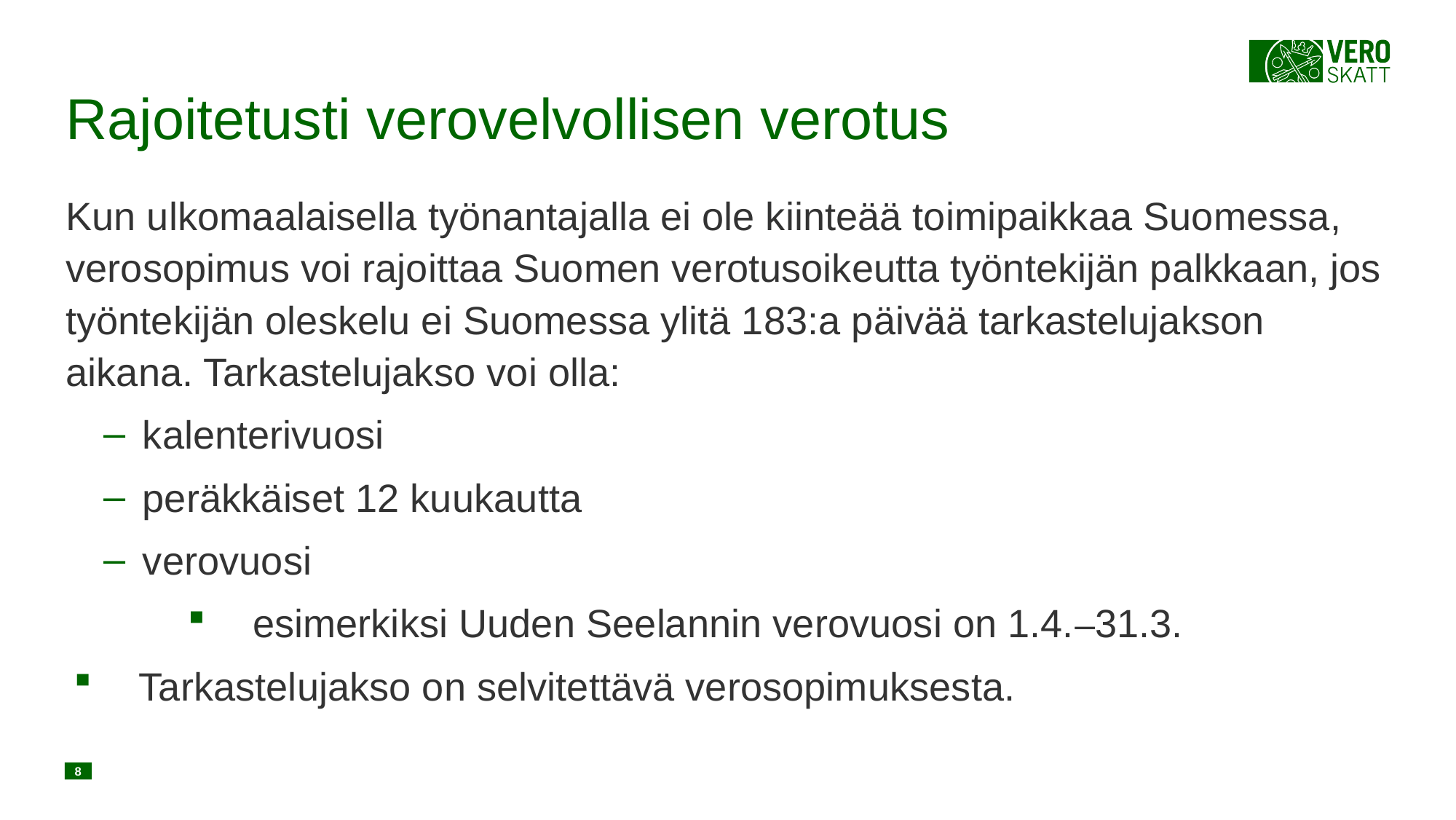

# Rajoitetusti verovelvollisen verotus
Kun ulkomaalaisella työnantajalla ei ole kiinteää toimipaikkaa Suomessa, verosopimus voi rajoittaa Suomen verotusoikeutta työntekijän palkkaan, jos työntekijän oleskelu ei Suomessa ylitä 183:a päivää tarkastelujakson aikana. Tarkastelujakso voi olla:
kalenterivuosi
peräkkäiset 12 kuukautta
verovuosi
esimerkiksi Uuden Seelannin verovuosi on 1.4.–31.3.
Tarkastelujakso on selvitettävä verosopimuksesta.

8